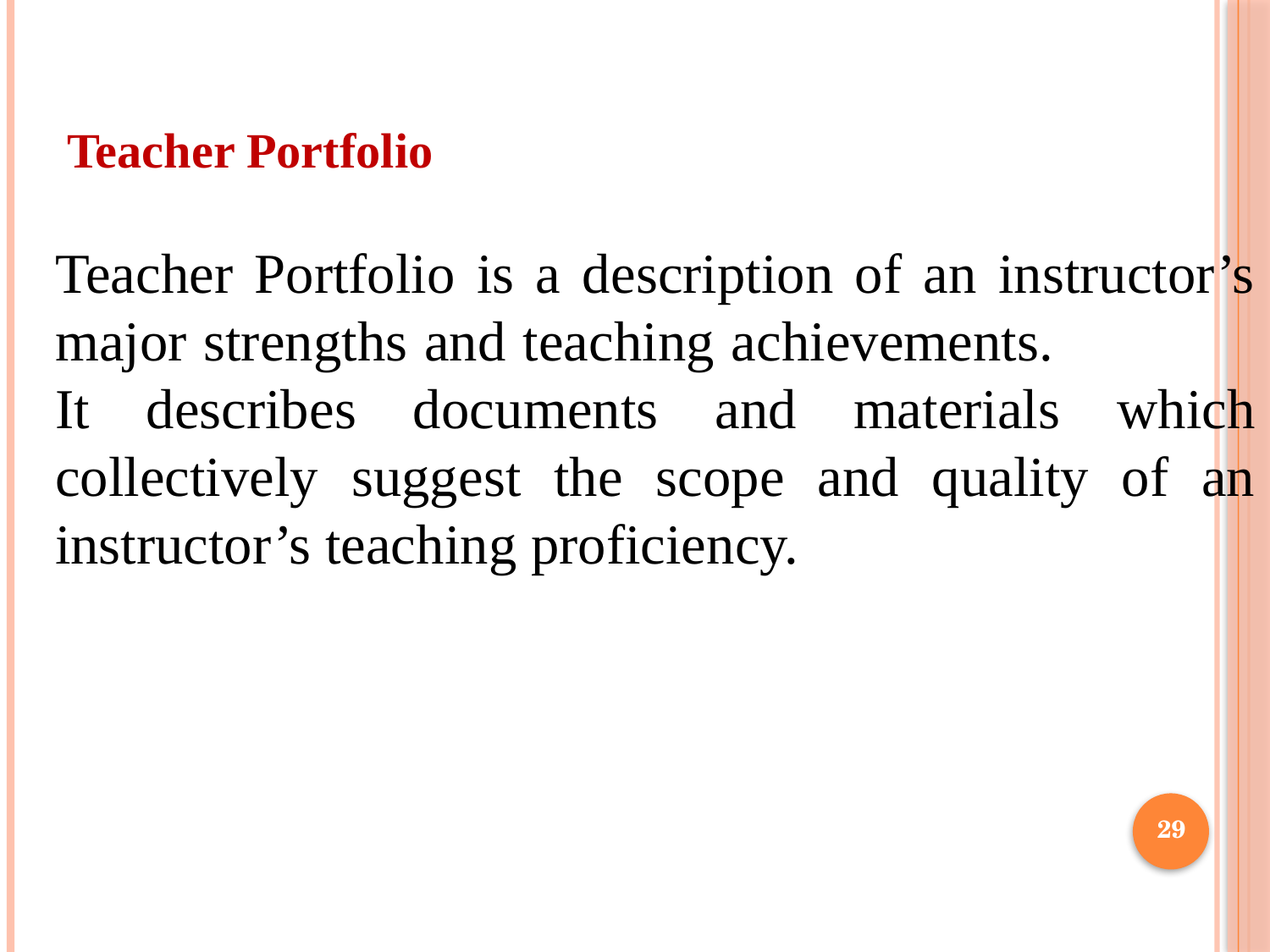

Teacher Portfolio

Teacher Portfolio is a description of an instructor’s major strengths and teaching achievements.             It describes documents and materials which collectively suggest the scope and quality of an instructor’s teaching proficiency.
29